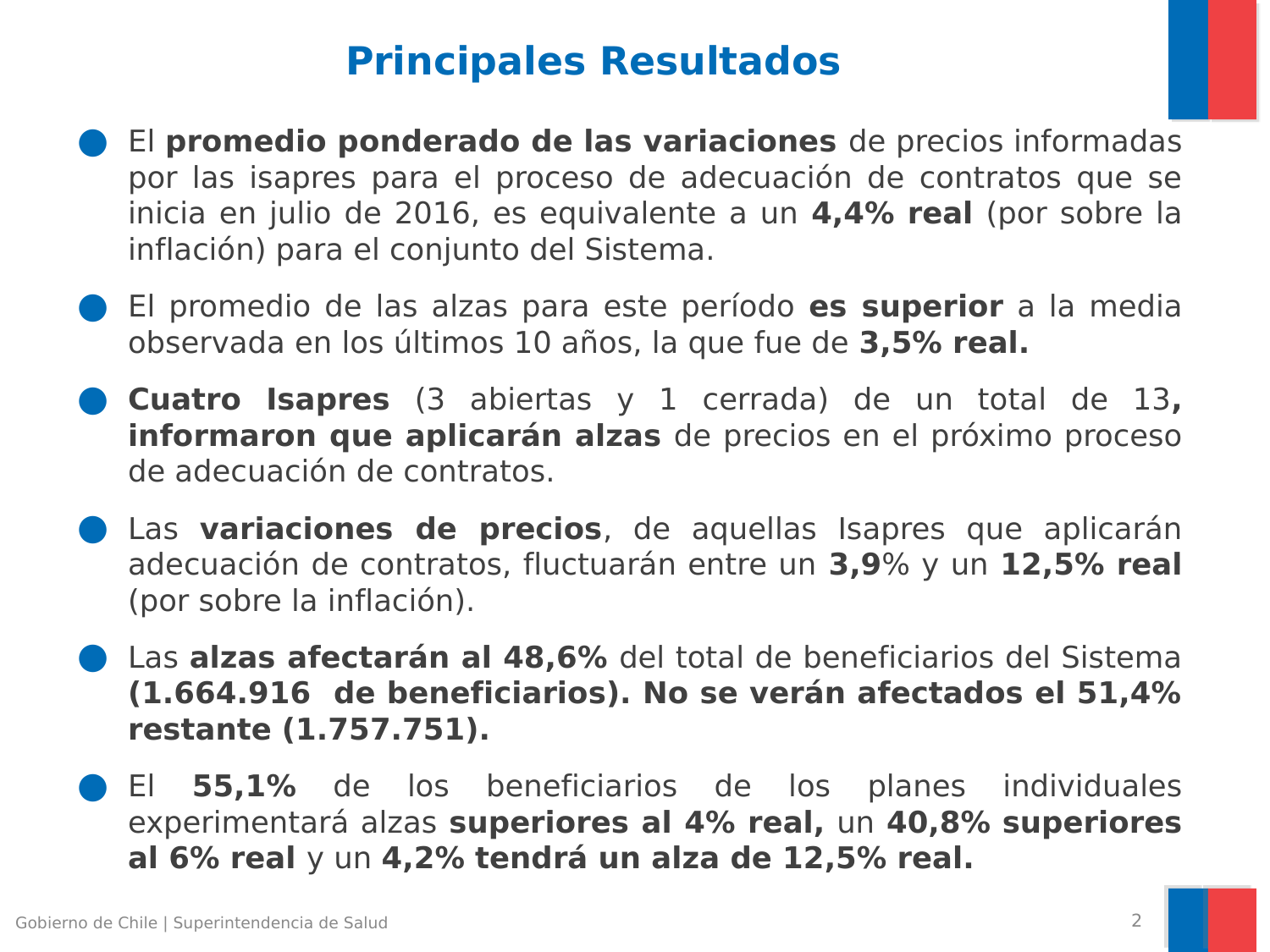

Principales Resultados
El promedio ponderado de las variaciones de precios informadas por las isapres para el proceso de adecuación de contratos que se inicia en julio de 2016, es equivalente a un 4,4% real (por sobre la inflación) para el conjunto del Sistema.
El promedio de las alzas para este período es superior a la media observada en los últimos 10 años, la que fue de 3,5% real.
Cuatro Isapres (3 abiertas y 1 cerrada) de un total de 13, informaron que aplicarán alzas de precios en el próximo proceso de adecuación de contratos.
Las variaciones de precios, de aquellas Isapres que aplicarán adecuación de contratos, fluctuarán entre un 3,9% y un 12,5% real (por sobre la inflación).
Las alzas afectarán al 48,6% del total de beneficiarios del Sistema (1.664.916  de beneficiarios). No se verán afectados el 51,4% restante (1.757.751).
El 55,1% de los beneficiarios de los planes individuales experimentará alzas superiores al 4% real, un 40,8% superiores al 6% real y un 4,2% tendrá un alza de 12,5% real.
Gobierno de Chile | Superintendencia de Salud
2